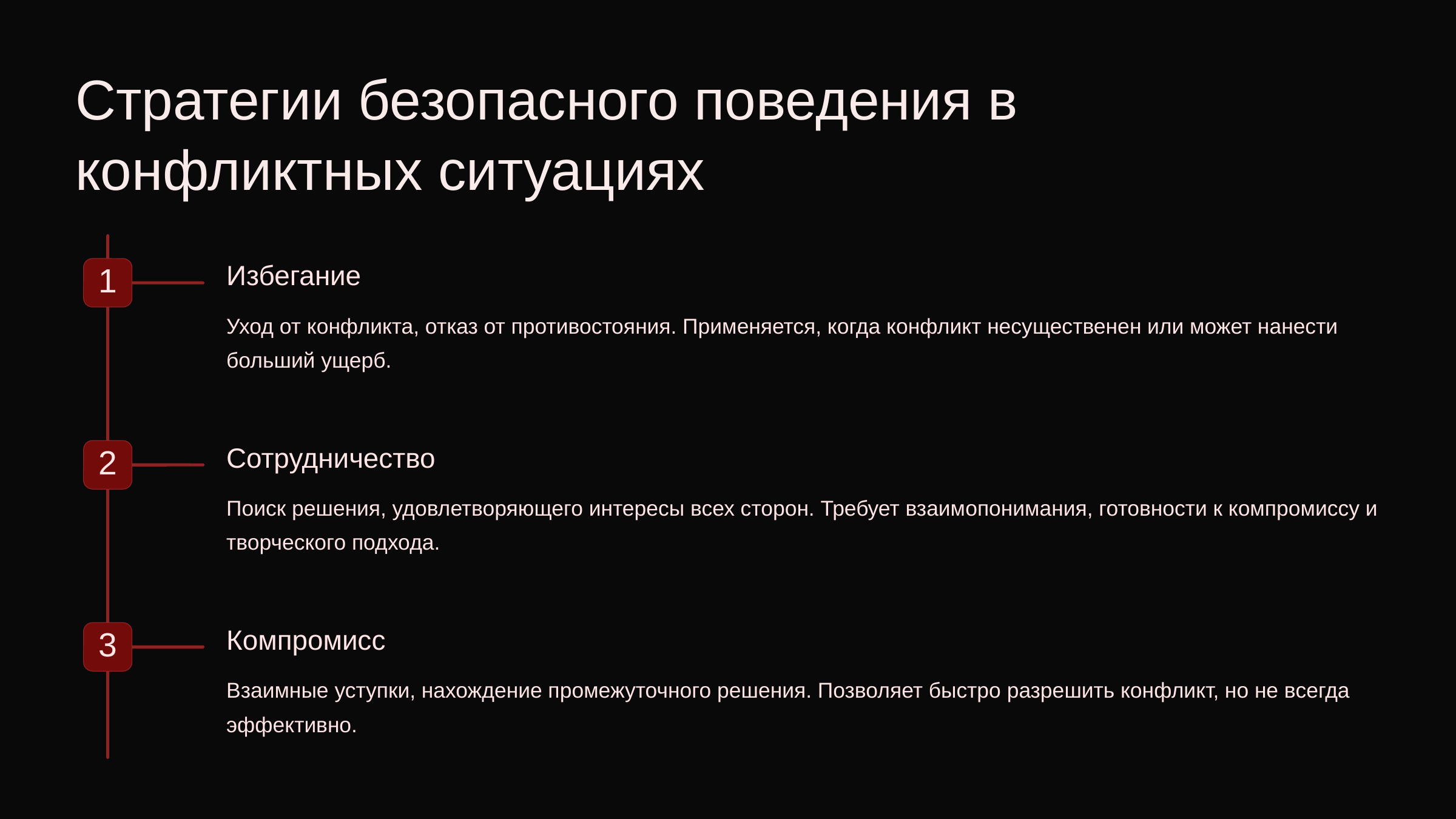

newUROKI.net
Стратегии безопасного поведения в конфликтных ситуациях

Избегание

1

Уход от конфликта, отказ от противостояния. Применяется, когда конфликт несущественен или может нанести больший ущерб.
Сотрудничество

2

Поиск решения, удовлетворяющего интересы всех сторон. Требует взаимопонимания, готовности к компромиссу и творческого подхода.
Компромисс

3

Взаимные уступки, нахождение промежуточного решения. Позволяет быстро разрешить конфликт, но не всегда эффективно.